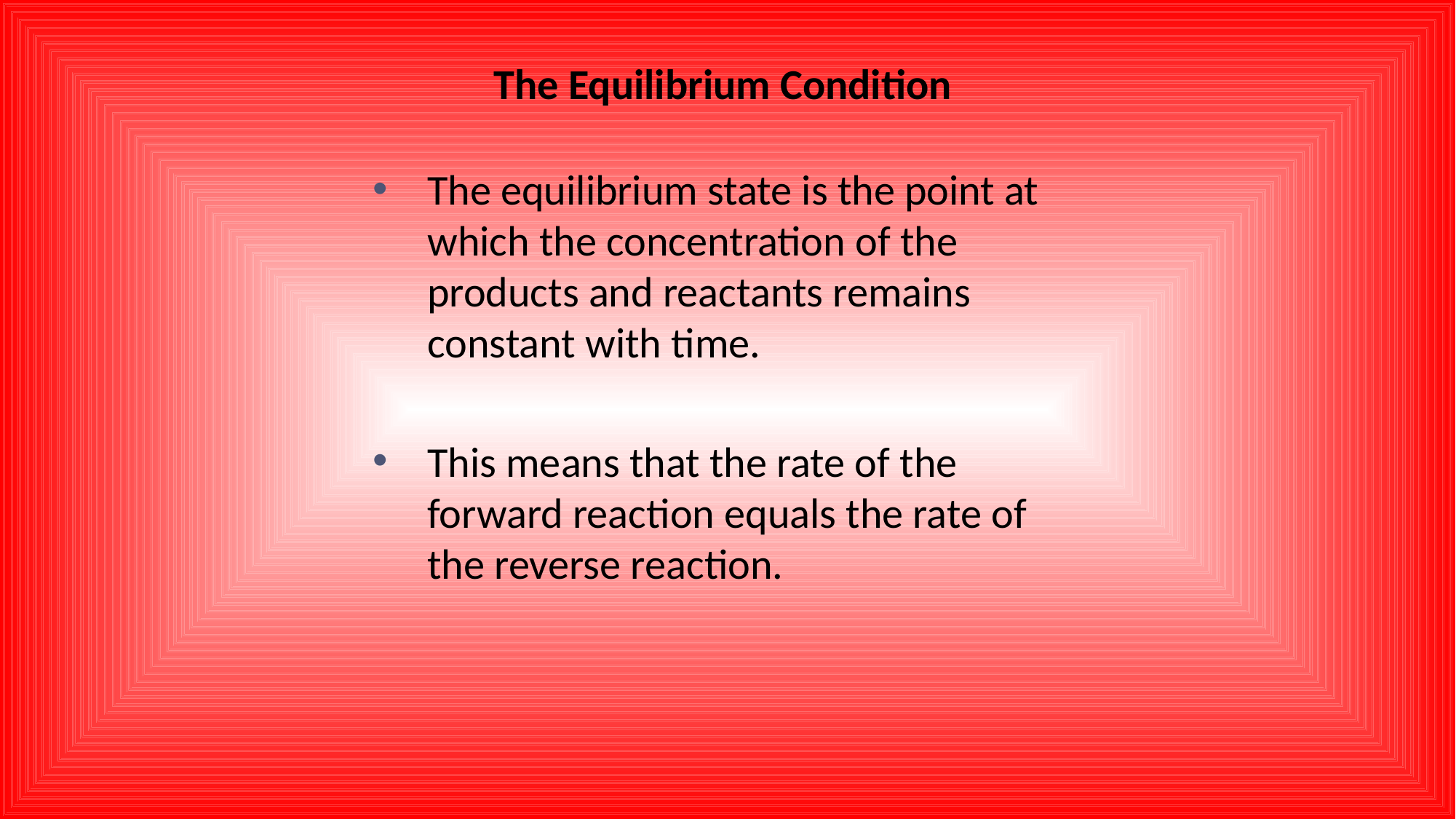

The Equilibrium Condition
The equilibrium state is the point at which the concentration of the products and reactants remains constant with time.

This means that the rate of the forward reaction equals the rate of the reverse reaction.